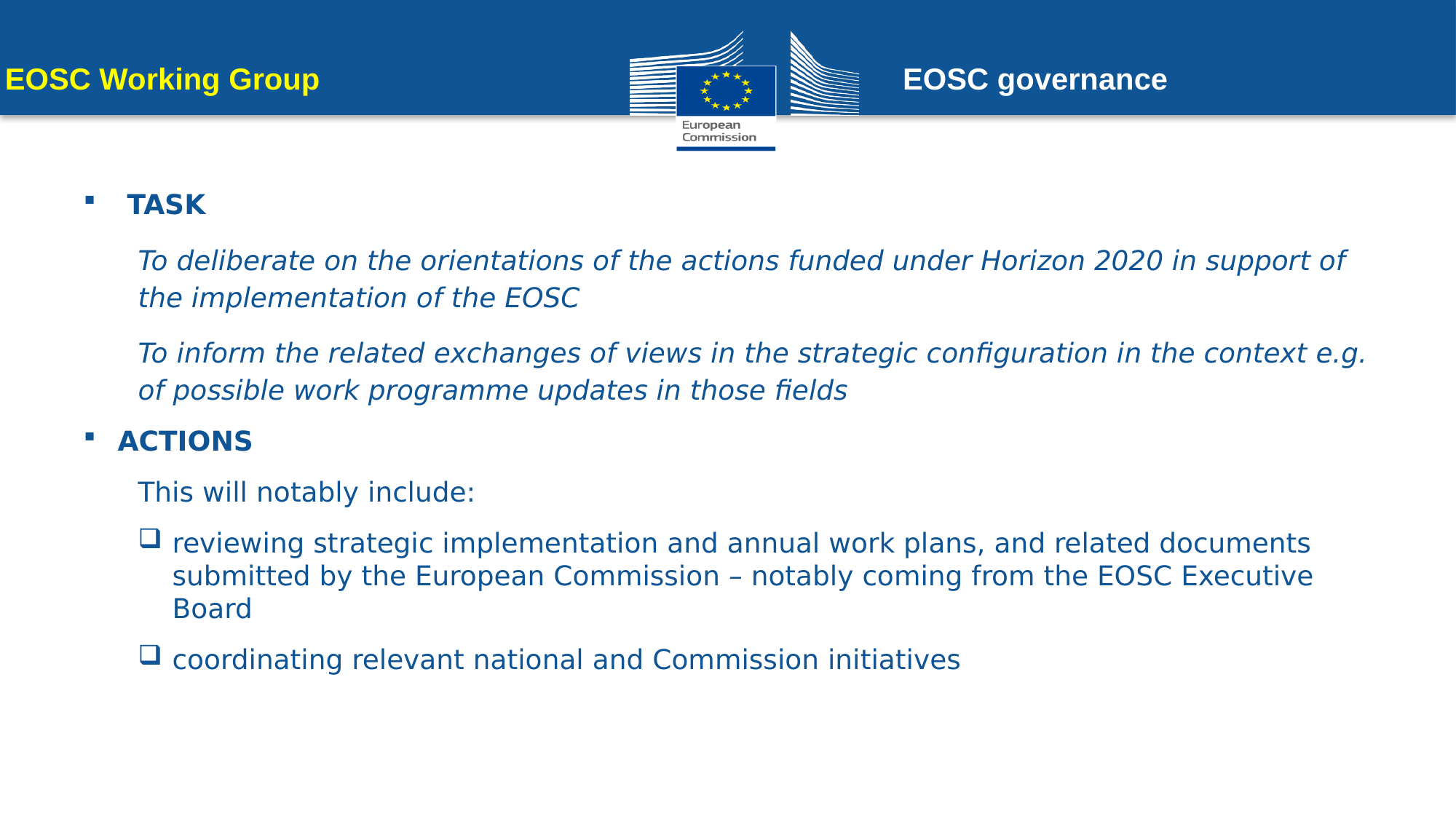

14
EOSC Working Group
EOSC governance
 TASK
To deliberate on the orientations of the actions funded under Horizon 2020 in support of the implementation of the EOSC
To inform the related exchanges of views in the strategic configuration in the context e.g. of possible work programme updates in those fields
ACTIONS
This will notably include:
reviewing strategic implementation and annual work plans, and related documents submitted by the European Commission – notably coming from the EOSC Executive Board
coordinating relevant national and Commission initiatives